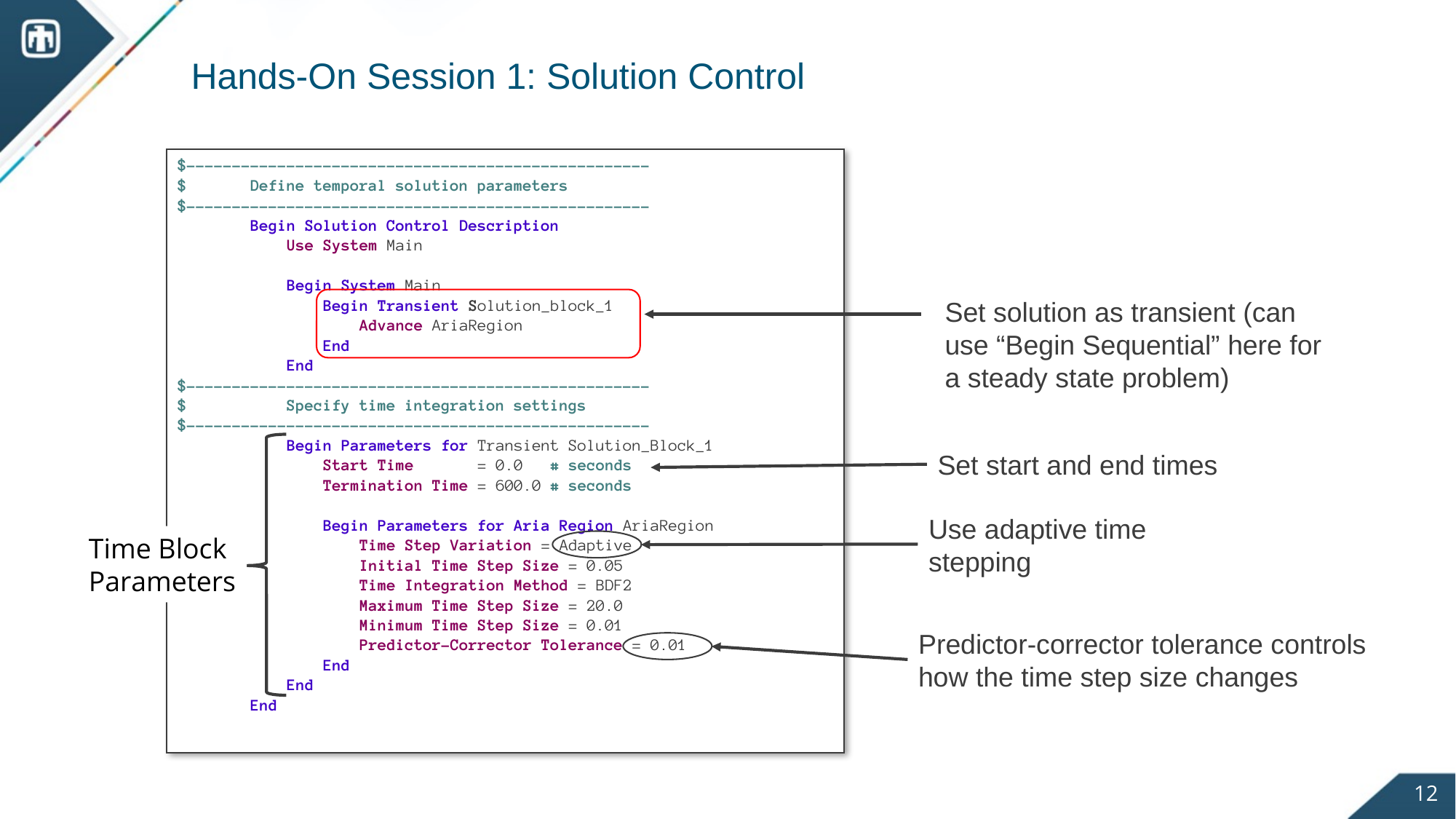

# Hands-On Session 1: Solution Control
$---------------------------------------------------
$       Define temporal solution parameters
$---------------------------------------------------
        Begin Solution Control Description
            Use System Main

            Begin System Main
                Begin Transient Solution_block_1
                    Advance AriaRegion
                End
            End
$---------------------------------------------------
$           Specify time integration settings
$---------------------------------------------------
            Begin Parameters for Transient Solution_Block_1
                Start Time       = 0.0   # seconds
                Termination Time = 600.0 # seconds

                Begin Parameters for Aria Region AriaRegion
                    Time Step Variation = Adaptive
                    Initial Time Step Size = 0.05
                    Time Integration Method = BDF2
                    Maximum Time Step Size = 20.0
                    Minimum Time Step Size = 0.01
                    Predictor-Corrector Tolerance = 0.01
                End
            End
        End

Set solution as transient (can use “Begin Sequential” here for a steady state problem)

Set start and end times
Use adaptive time stepping
Time Block
Parameters

Predictor-corrector tolerance controls how the time step size changes

12